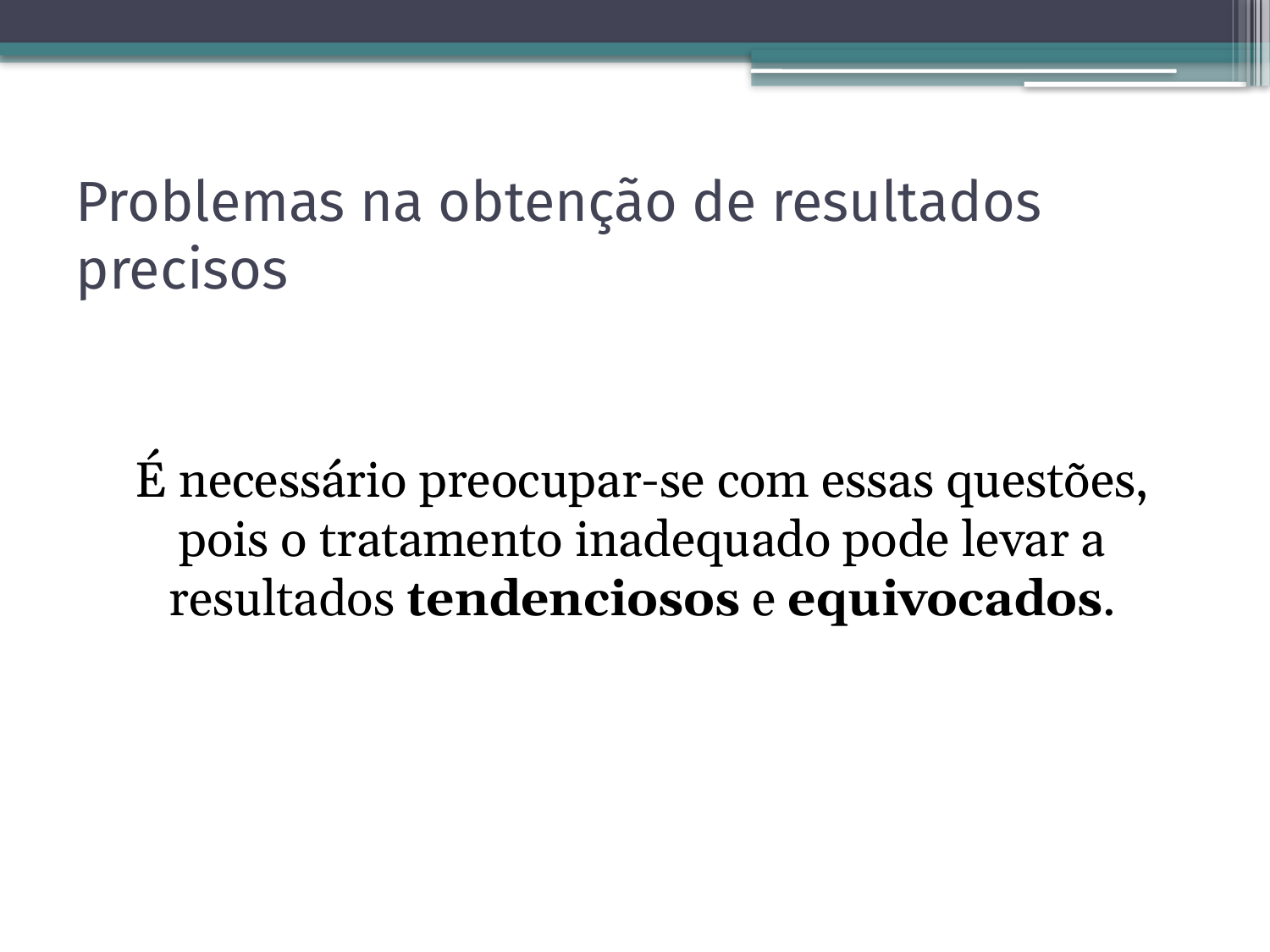

# Problemas na obtenção de resultados precisos

É necessário preocupar-se com essas questões, pois o tratamento inadequado pode levar a resultados tendenciosos e equivocados.